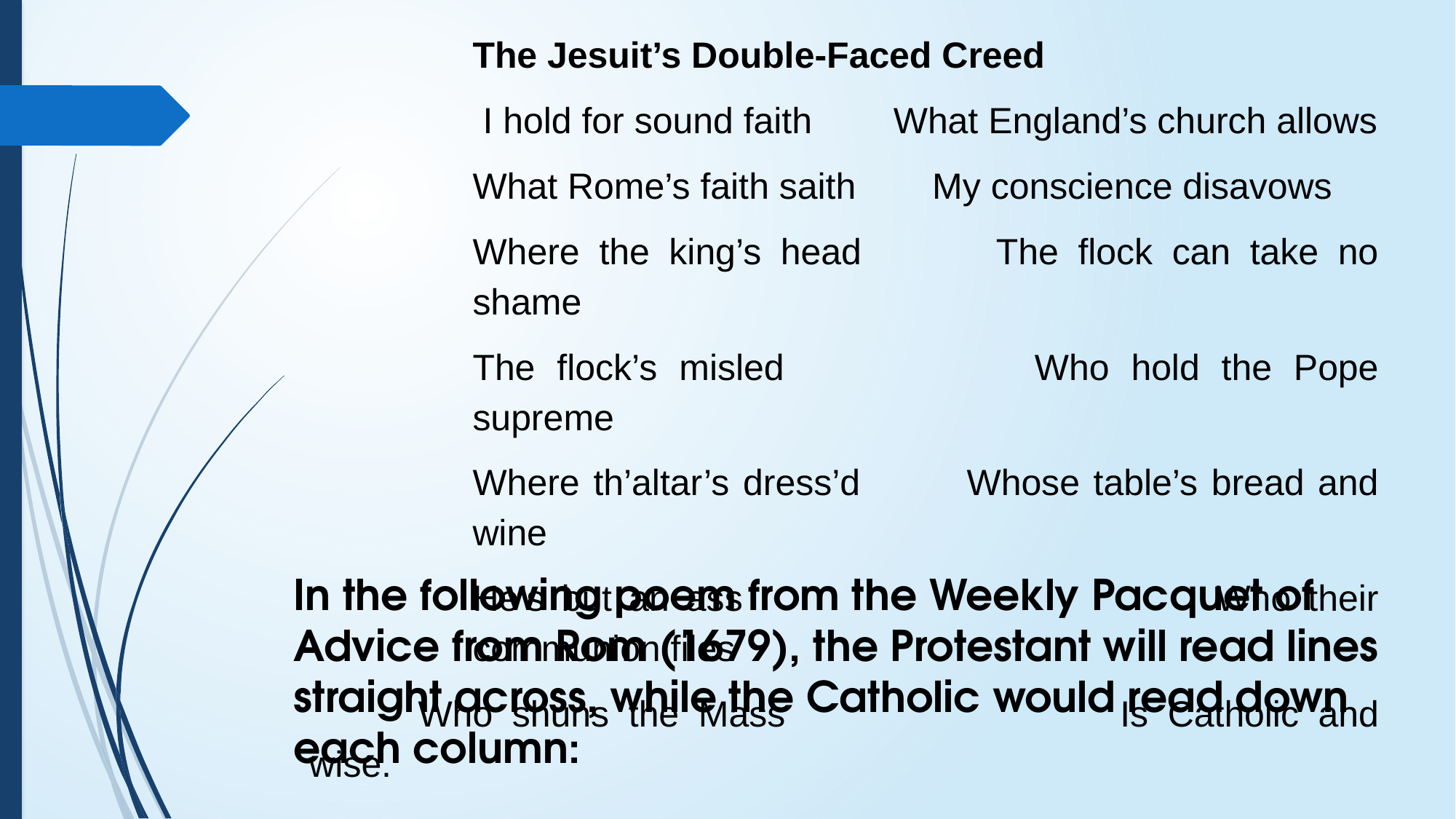

The Jesuit’s Double-Faced Creed
 I hold for sound faith        What England’s church allows
What Rome’s faith saith	    My conscience disavows
Where the king’s head	    The flock can take no shame
The flock’s misled		     Who hold the Pope supreme
Where th’altar’s dress’d	     Whose table’s bread and wine
He’s but an ass			                 Who their communion files
	Who shuns the Mass			 Is Catholic and wise.
In the following poem from the Weekly Pacquet of Advice from Rom (1679), the Protestant will read lines straight across, while the Catholic would read down each column: